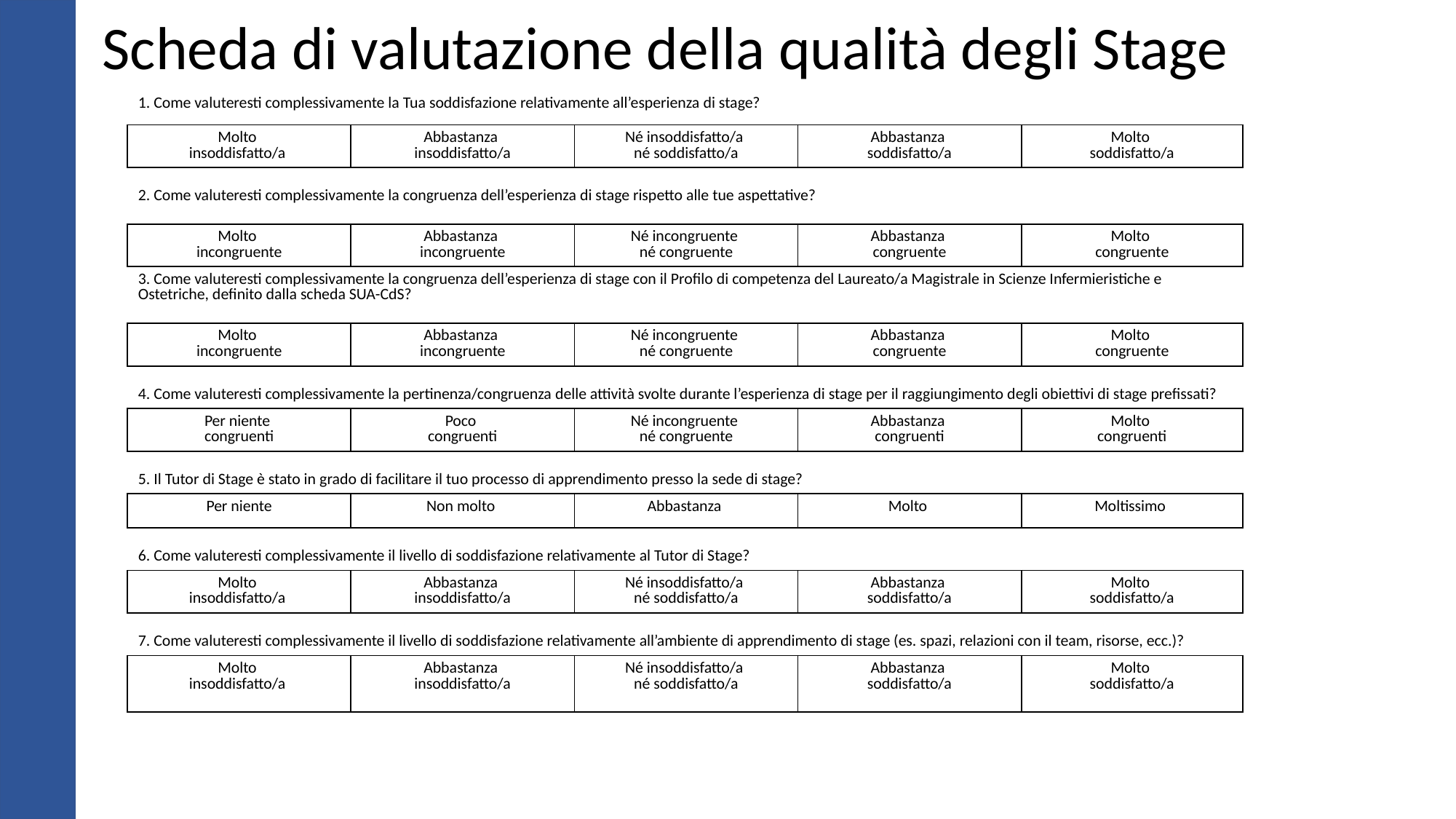

# Scheda di valutazione della qualità degli Stage
| 1. Come valuteresti complessivamente la Tua soddisfazione relativamente all’esperienza di stage? |  |  |  |  |
| --- | --- | --- | --- | --- |
| Molto insoddisfatto/a | Abbastanza insoddisfatto/a | Né insoddisfatto/a né soddisfatto/a | Abbastanza soddisfatto/a | Molto soddisfatto/a |
| 2. Come valuteresti complessivamente la congruenza dell’esperienza di stage rispetto alle tue aspettative? |  |  |  |  |
| Molto incongruente | Abbastanza incongruente | Né incongruente né congruente | Abbastanza congruente | Molto congruente |
| 3. Come valuteresti complessivamente la congruenza dell’esperienza di stage con il Profilo di competenza del Laureato/a Magistrale in Scienze Infermieristiche e Ostetriche, definito dalla scheda SUA-CdS? |  |  |  |  |
| Molto incongruente | Abbastanza incongruente | Né incongruente né congruente | Abbastanza congruente | Molto congruente |
| 4. Come valuteresti complessivamente la pertinenza/congruenza delle attività svolte durante l’esperienza di stage per il raggiungimento degli obiettivi di stage prefissati? |  |  |  |  |
| Per niente congruenti | Poco congruenti | Né incongruente né congruente | Abbastanza congruenti | Molto congruenti |
| 5. Il Tutor di Stage è stato in grado di facilitare il tuo processo di apprendimento presso la sede di stage? |  |  |  |  |
| Per niente | Non molto | Abbastanza | Molto | Moltissimo |
| 6. Come valuteresti complessivamente il livello di soddisfazione relativamente al Tutor di Stage? |  |  |  |  |
| Molto insoddisfatto/a | Abbastanza insoddisfatto/a | Né insoddisfatto/a né soddisfatto/a | Abbastanza soddisfatto/a | Molto soddisfatto/a |
| 7. Come valuteresti complessivamente il livello di soddisfazione relativamente all’ambiente di apprendimento di stage (es. spazi, relazioni con il team, risorse, ecc.)? |  |  |  |  |
| Molto insoddisfatto/a | Abbastanza insoddisfatto/a | Né insoddisfatto/a né soddisfatto/a | Abbastanza soddisfatto/a | Molto soddisfatto/a |